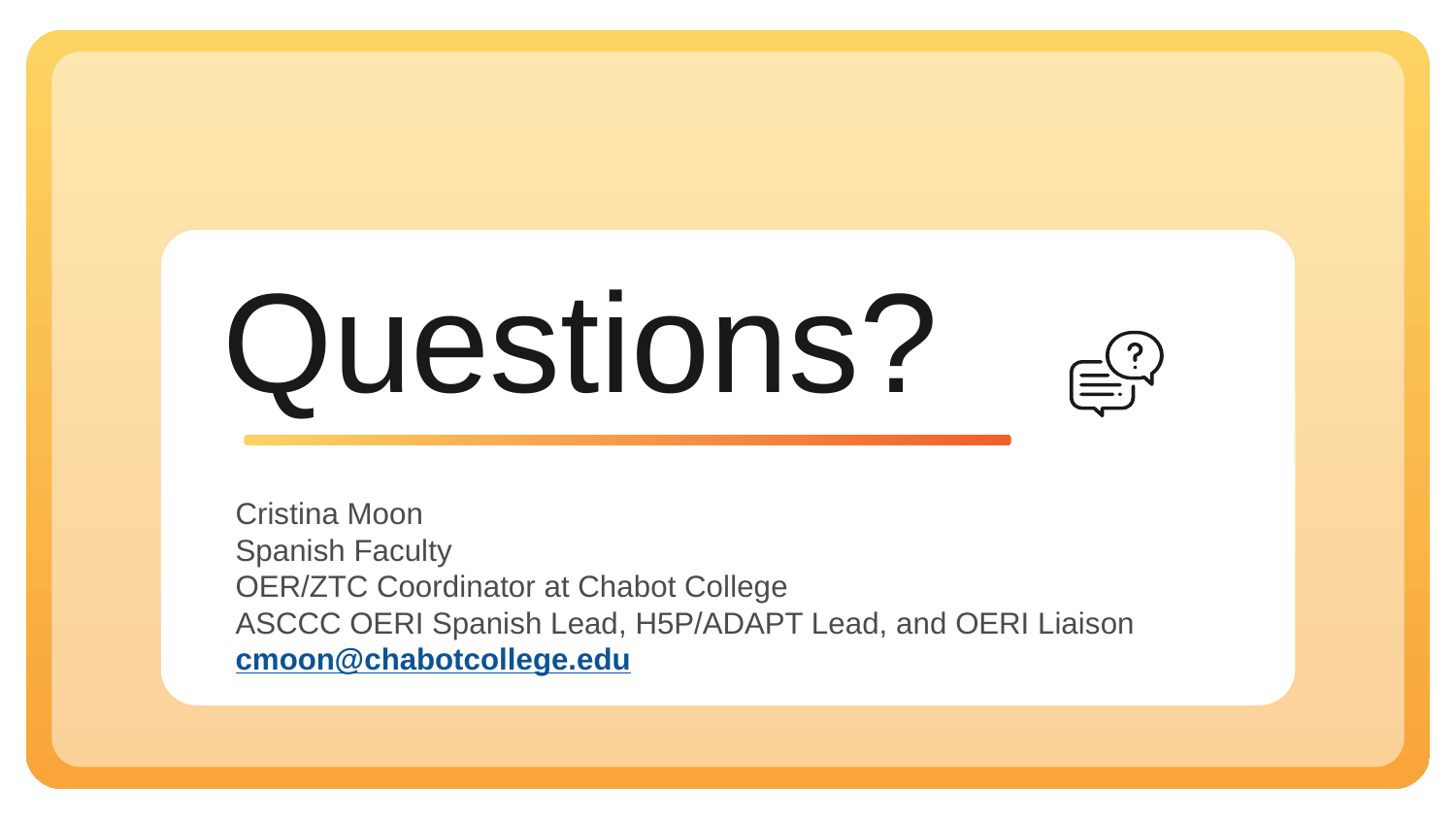

# Questions?

Cristina Moon
Spanish Faculty
OER/ZTC Coordinator at Chabot College
ASCCC OERI Spanish Lead, H5P/ADAPT Lead, and OERI Liaison
cmoon@chabotcollege.edu